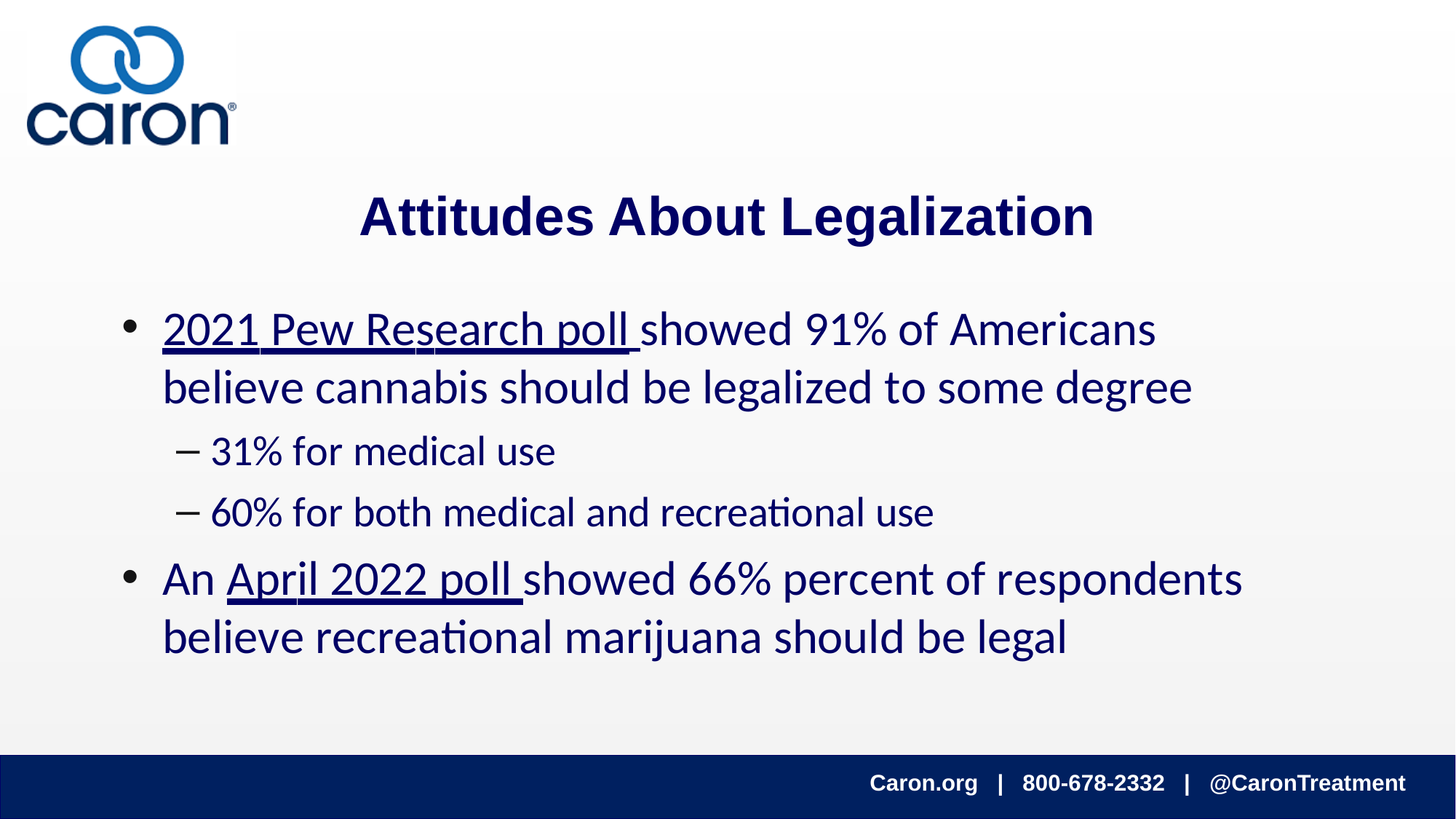

# Attitudes About Legalization
2021 Pew Research poll showed 91% of Americans believe cannabis should be legalized to some degree
31% for medical use
60% for both medical and recreational use
An April 2022 poll showed 66% percent of respondents believe recreational marijuana should be legal